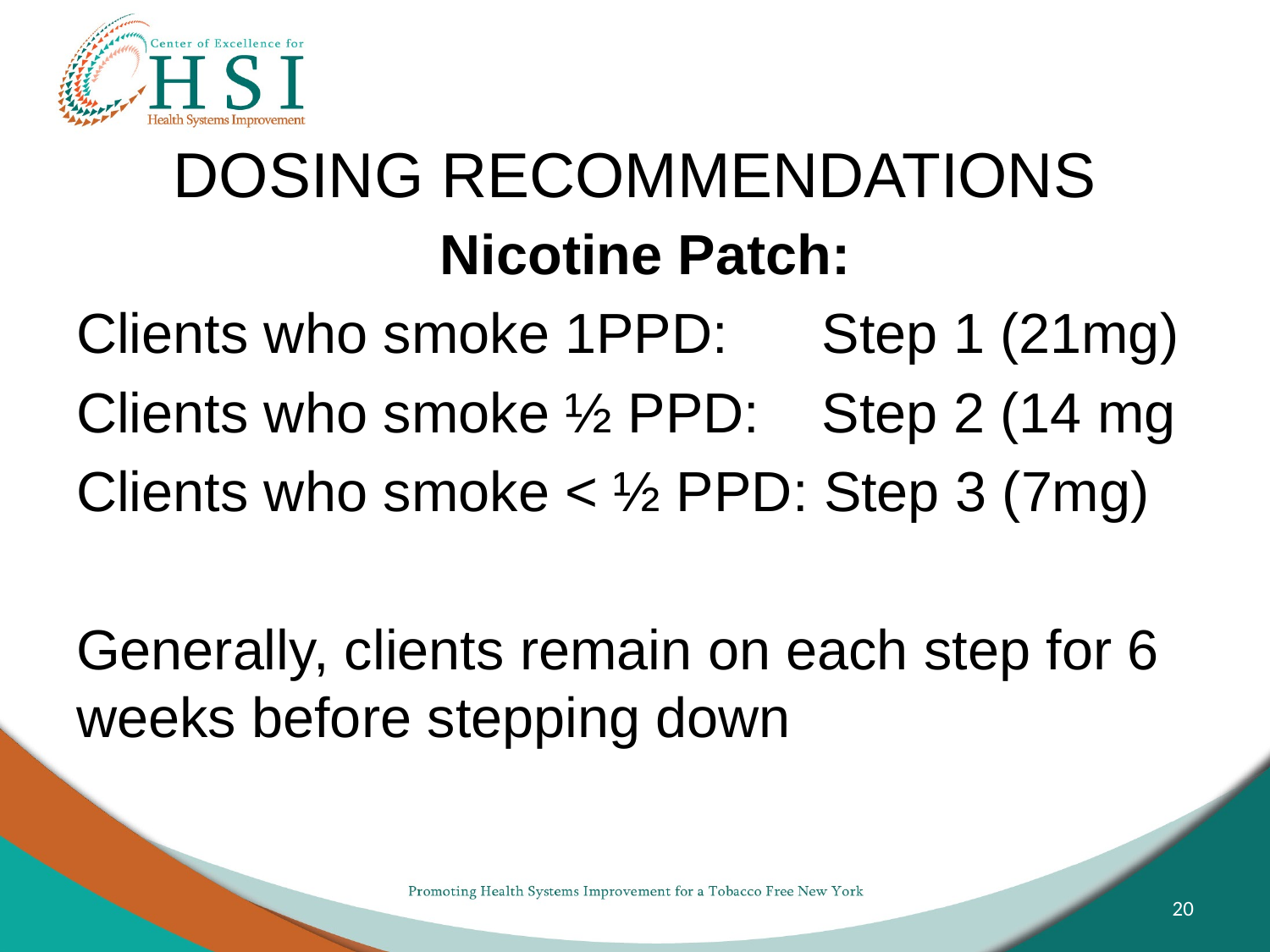

# DOSING RECOMMENDATIONS
Nicotine Patch:
Clients who smoke 1PPD:      Step 1 (21mg)
Clients who smoke ½ PPD:    Step 2 (14 mg
Clients who smoke < ½ PPD: Step 3 (7mg)

Generally, clients remain on each step for 6 weeks before stepping down

20